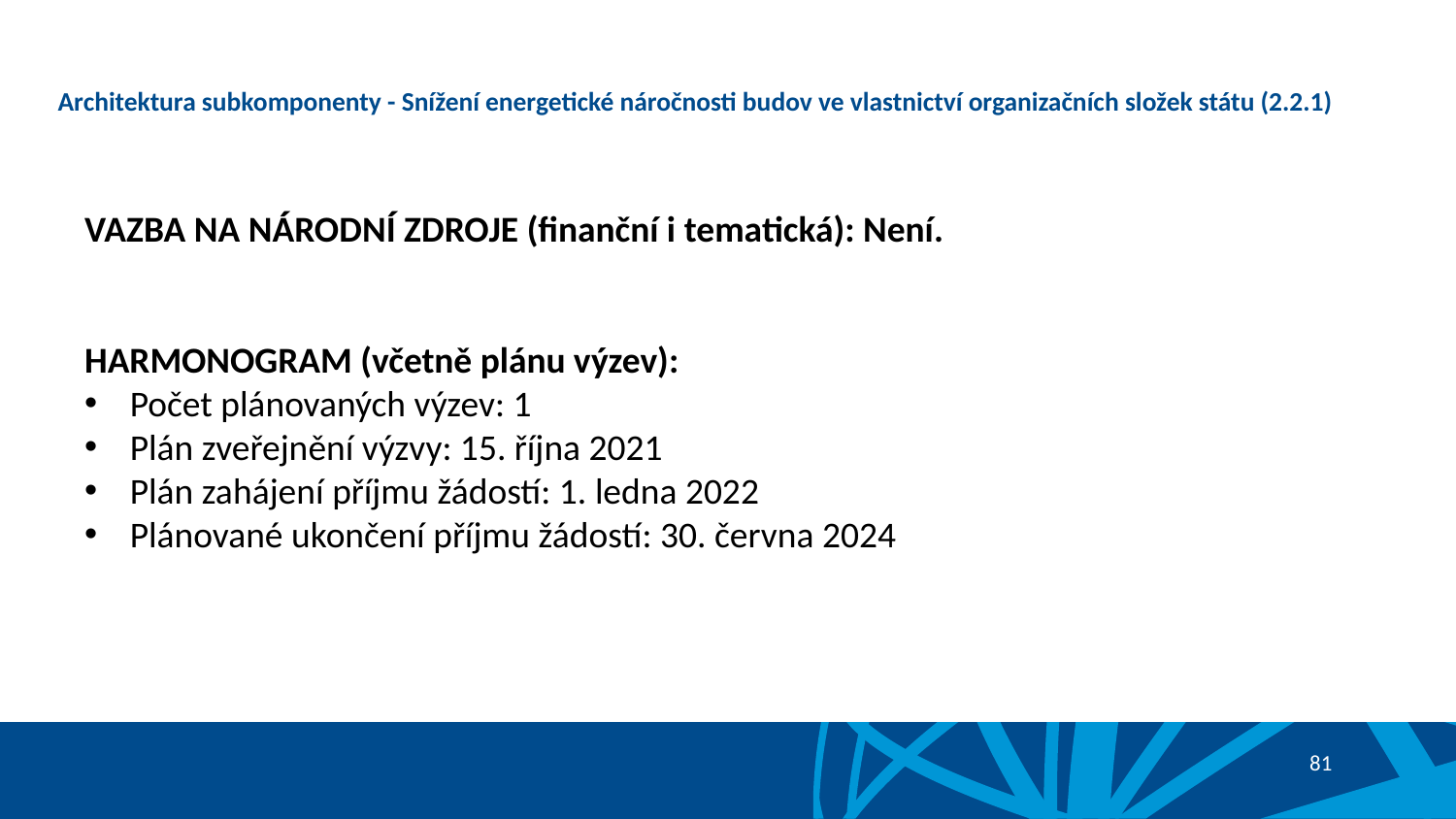

# Architektura subkomponenty - Snížení energetické náročnosti budov ve vlastnictví organizačních složek státu (2.2.1)
VAZBA NA NÁRODNÍ ZDROJE (finanční i tematická): Není.

HARMONOGRAM (včetně plánu výzev):
Počet plánovaných výzev: 1
Plán zveřejnění výzvy: 15. října 2021
Plán zahájení příjmu žádostí: 1. ledna 2022
Plánované ukončení příjmu žádostí: 30. června 2024